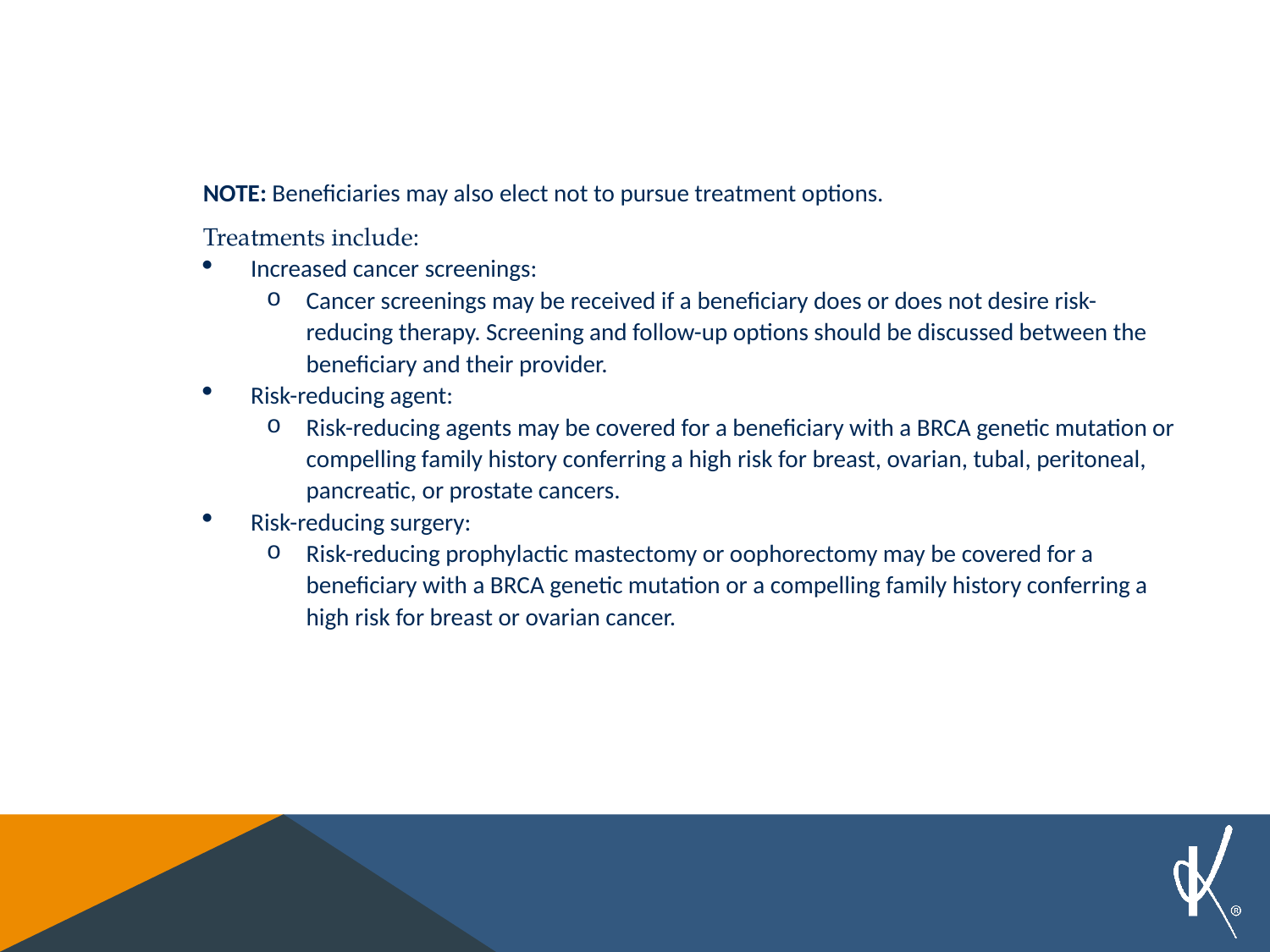

NOTE: Beneficiaries may also elect not to pursue treatment options.
Treatments include:
Increased cancer screenings:
Cancer screenings may be received if a beneficiary does or does not desire risk-reducing therapy. Screening and follow-up options should be discussed between the beneficiary and their provider.
Risk-reducing agent:
Risk-reducing agents may be covered for a beneficiary with a BRCA genetic mutation or compelling family history conferring a high risk for breast, ovarian, tubal, peritoneal, pancreatic, or prostate cancers.
Risk-reducing surgery:
Risk-reducing prophylactic mastectomy or oophorectomy may be covered for a beneficiary with a BRCA genetic mutation or a compelling family history conferring a high risk for breast or ovarian cancer.